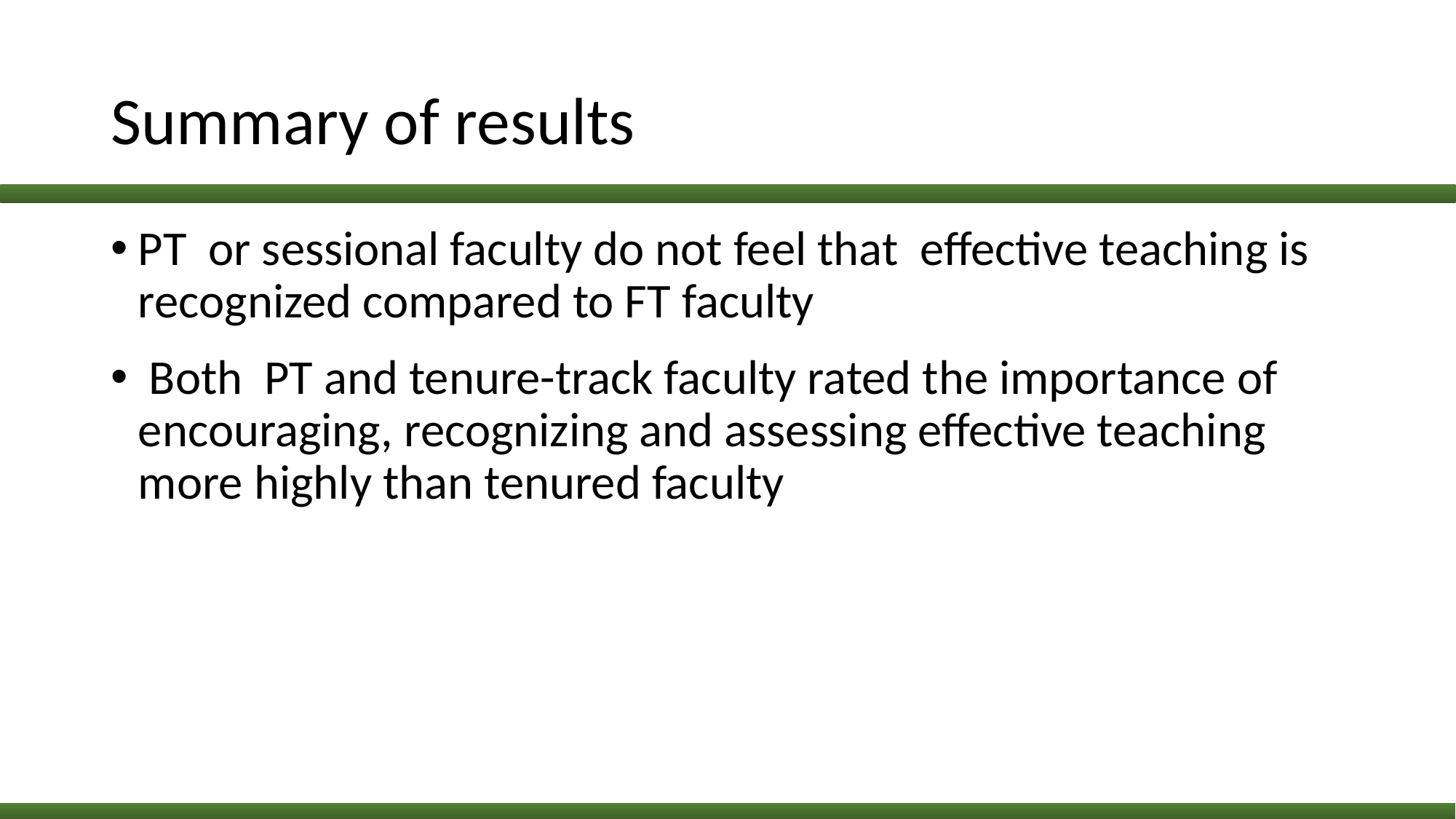

# Summary of results
PT  or sessional faculty do not feel that  effective teaching is recognized compared to FT faculty
 Both  PT and tenure-track faculty rated the importance of encouraging, recognizing and assessing effective teaching more highly than tenured faculty